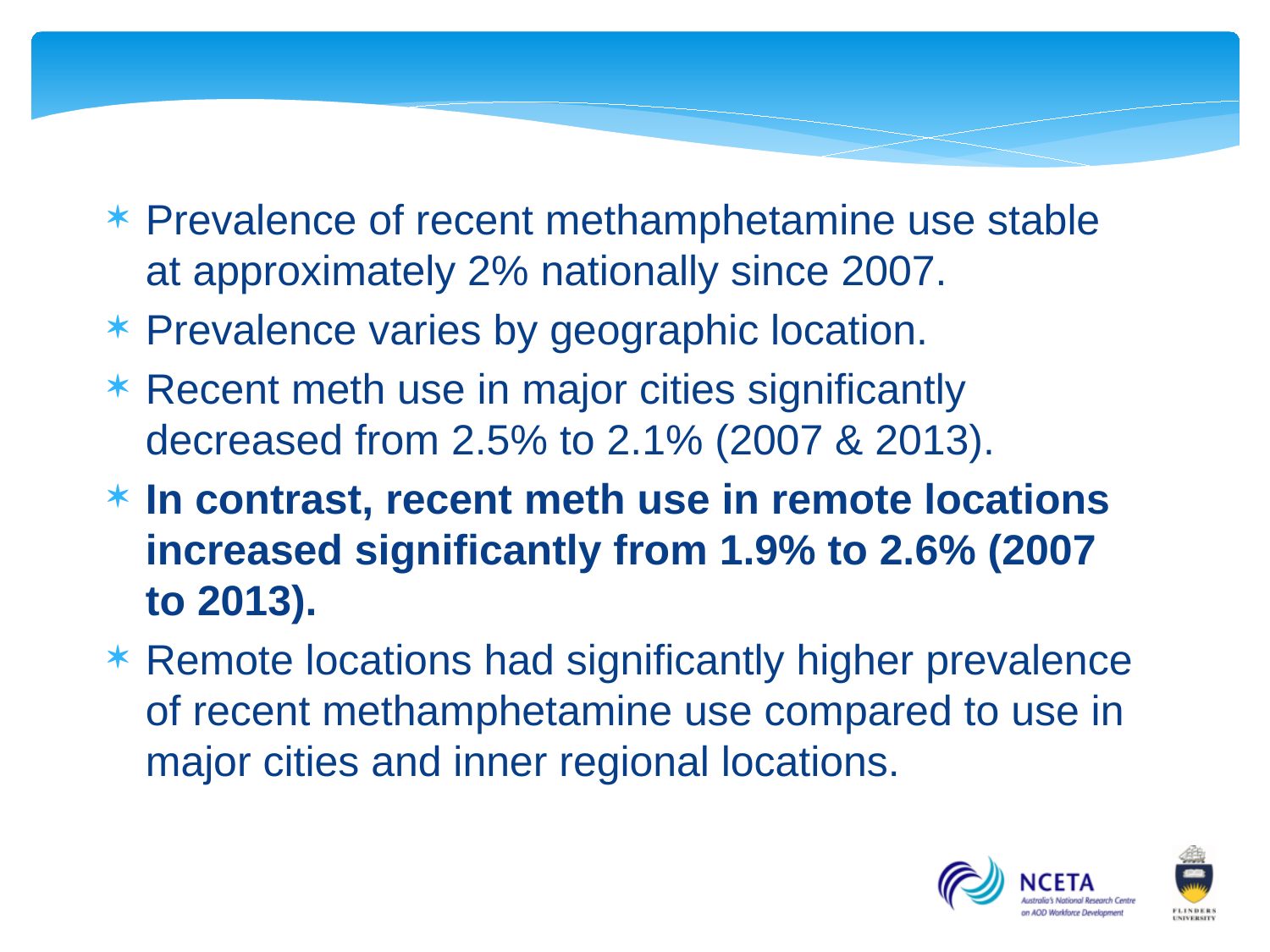

#
Prevalence of recent methamphetamine use stable at approximately 2% nationally since 2007.
Prevalence varies by geographic location.
Recent meth use in major cities significantly decreased from 2.5% to 2.1% (2007 & 2013).
In contrast, recent meth use in remote locations increased significantly from 1.9% to 2.6% (2007 to 2013).
Remote locations had significantly higher prevalence of recent methamphetamine use compared to use in major cities and inner regional locations.